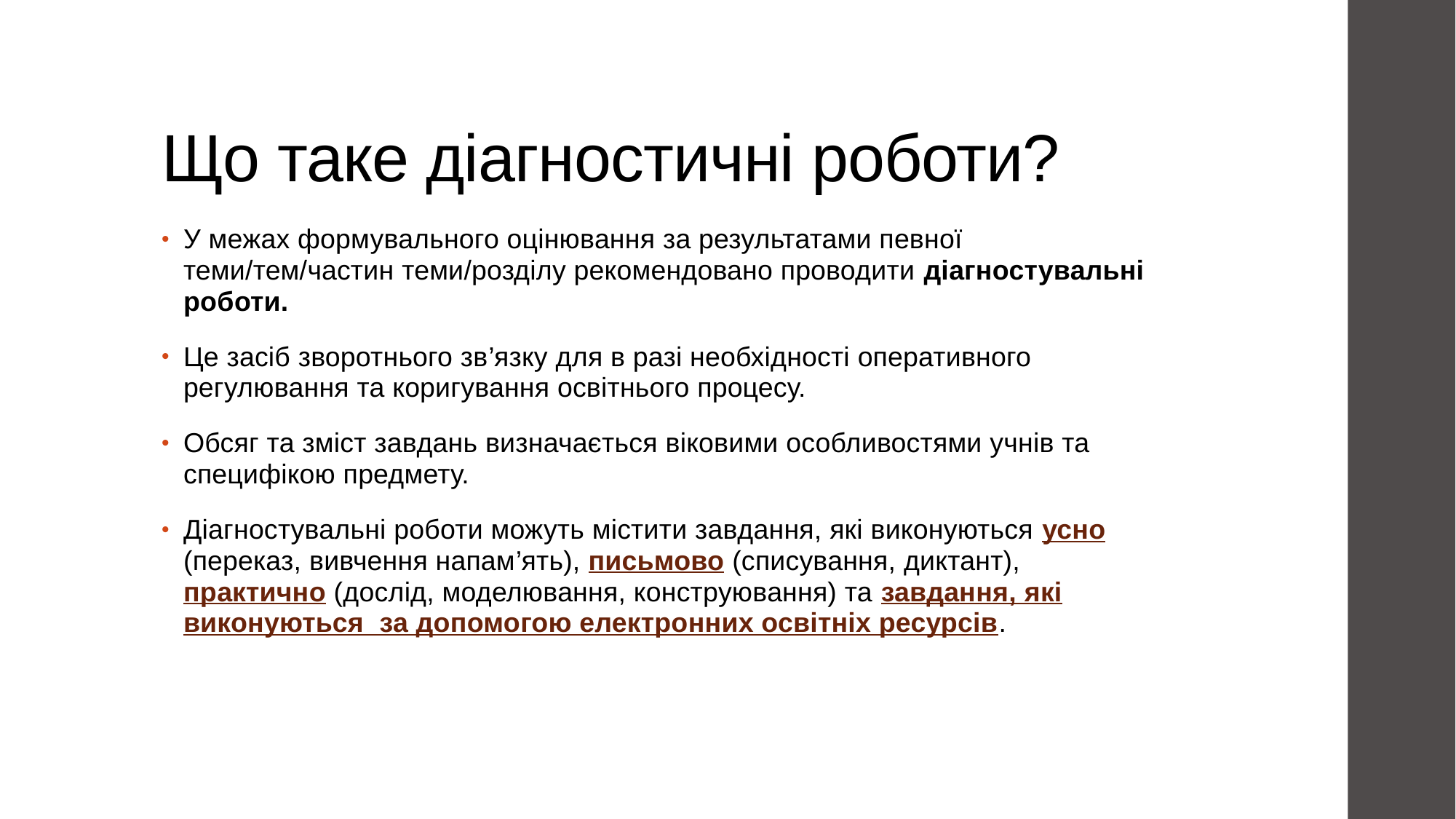

# Що таке діагностичні роботи?
У межах формувального оцінювання за результатами певної теми/тем/частин теми/розділу рекомендовано проводити діагностувальні роботи.
Це засіб зворотнього зв’язку для в разі необхідності оперативного регулювання та коригування освітнього процесу.
Обсяг та зміст завдань визначається віковими особливостями учнів та специфікою предмету.
Діагностувальні роботи можуть містити завдання, які виконуються усно (переказ, вивчення напам’ять), письмово (списування, диктант), практично (дослід, моделювання, конструювання) та завдання, які виконуються  за допомогою електронних освітніх ресурсів.